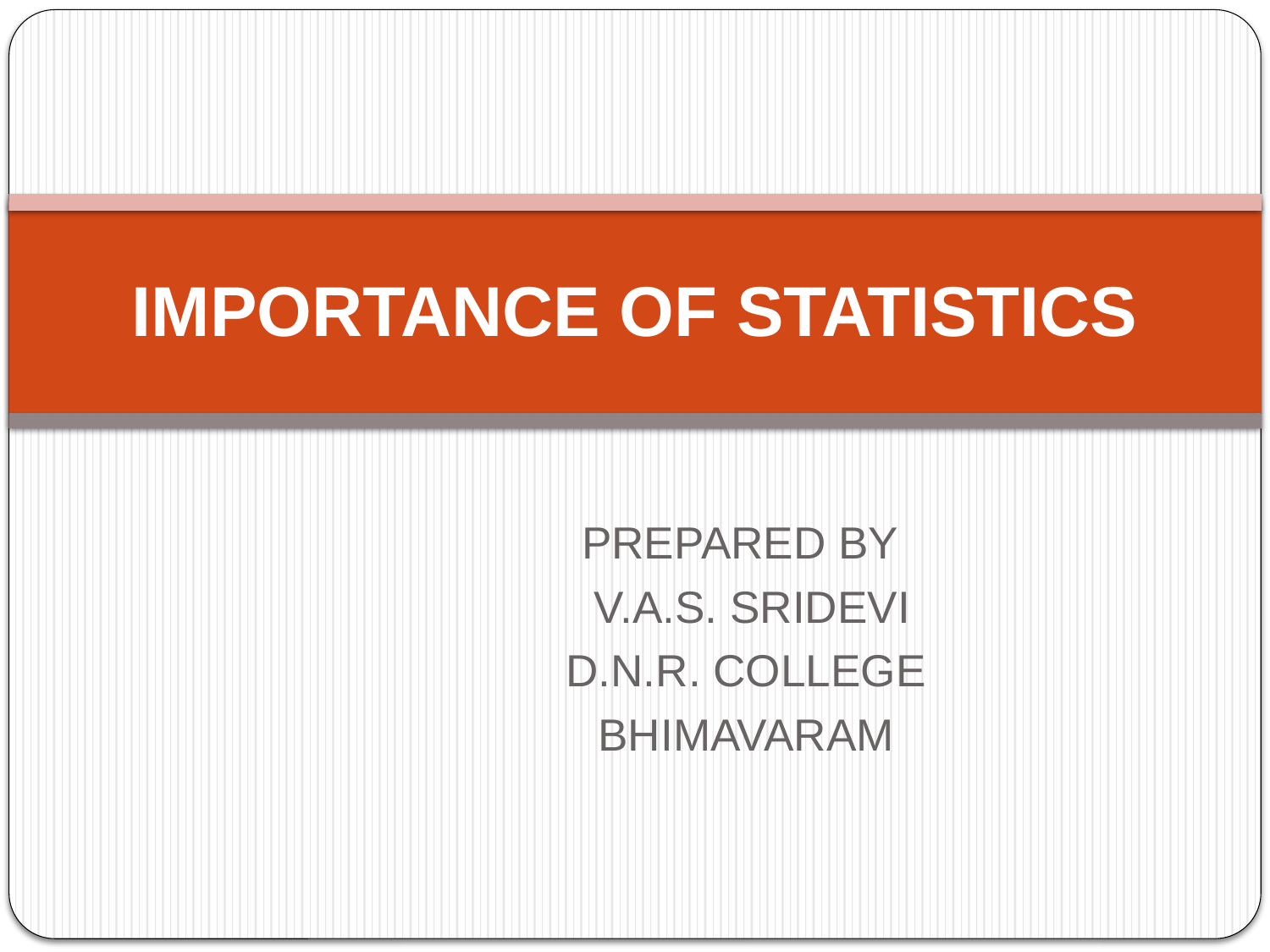

# IMPORTANCE OF STATISTICS
PREPARED BY
 V.A.S. SRIDEVI
D.N.R. COLLEGE
BHIMAVARAM